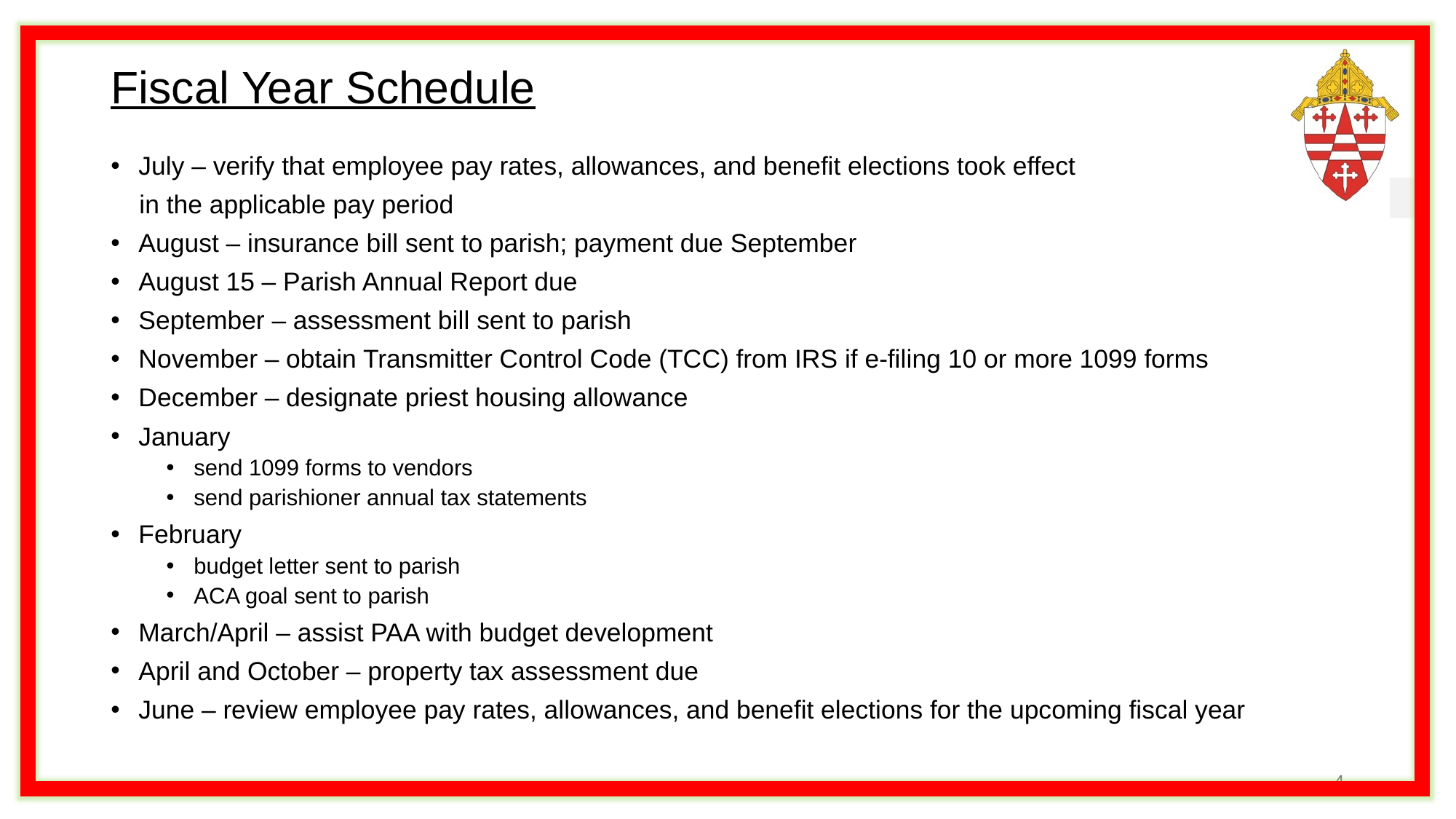

# Fiscal Year Schedule
July – verify that employee pay rates, allowances, and benefit elections took effect
    in the applicable pay period
August – insurance bill sent to parish; payment due September
August 15 – Parish Annual Report due
September – assessment bill sent to parish
November – obtain Transmitter Control Code (TCC) from IRS if e-filing 10 or more 1099 forms
December – designate priest housing allowance
January
send 1099 forms to vendors
send parishioner annual tax statements
February
budget letter sent to parish
ACA goal sent to parish
March/April – assist PAA with budget development
April and October – property tax assessment due
June – review employee pay rates, allowances, and benefit elections for the upcoming fiscal year

4